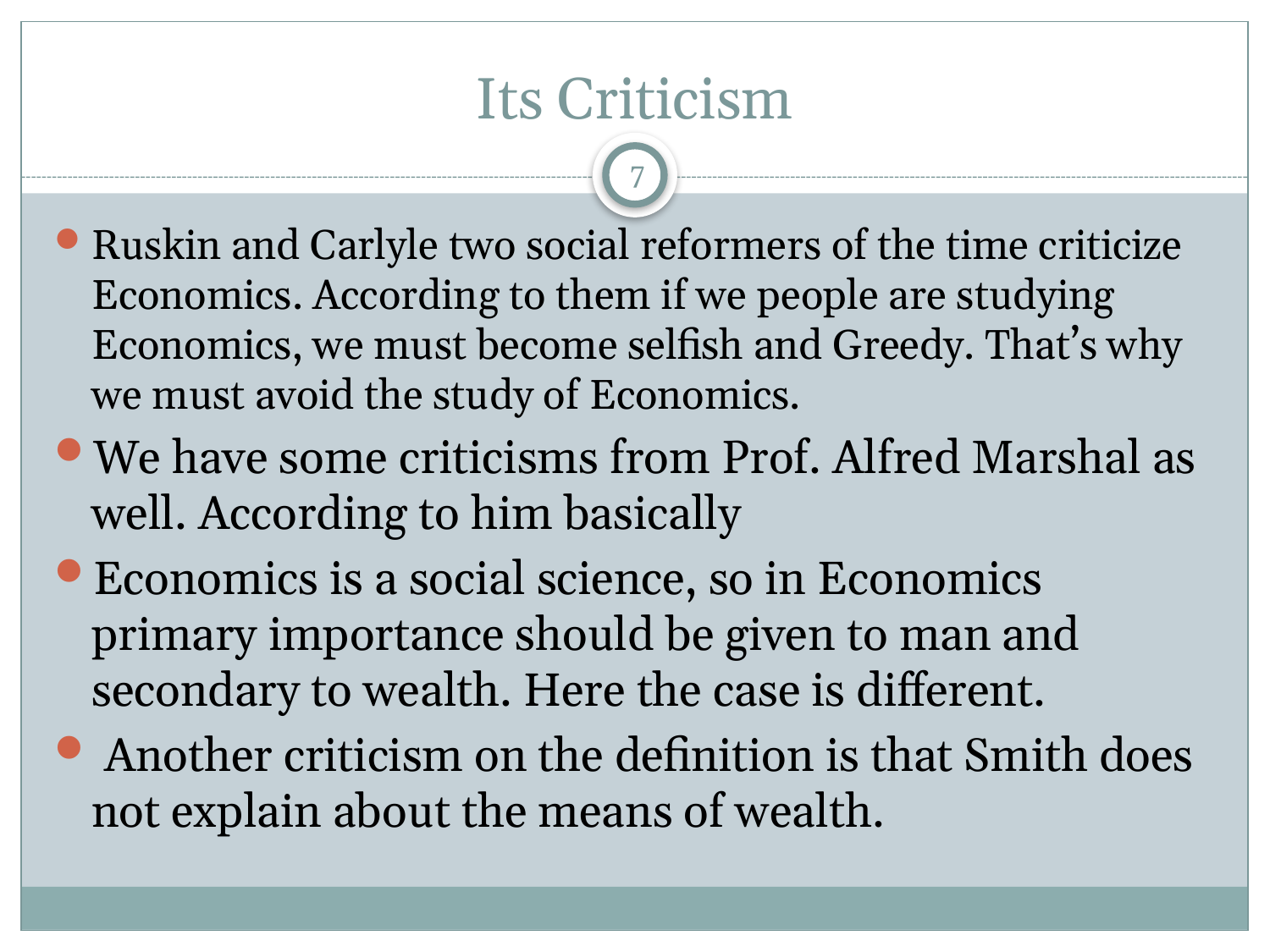

# Its Criticism
7
Ruskin and Carlyle two social reformers of the time criticize Economics. According to them if we people are studying Economics, we must become selfish and Greedy. That’s why we must avoid the study of Economics.
We have some criticisms from Prof. Alfred Marshal as well. According to him basically
Economics is a social science, so in Economics primary importance should be given to man and secondary to wealth. Here the case is different.
 Another criticism on the definition is that Smith does not explain about the means of wealth.